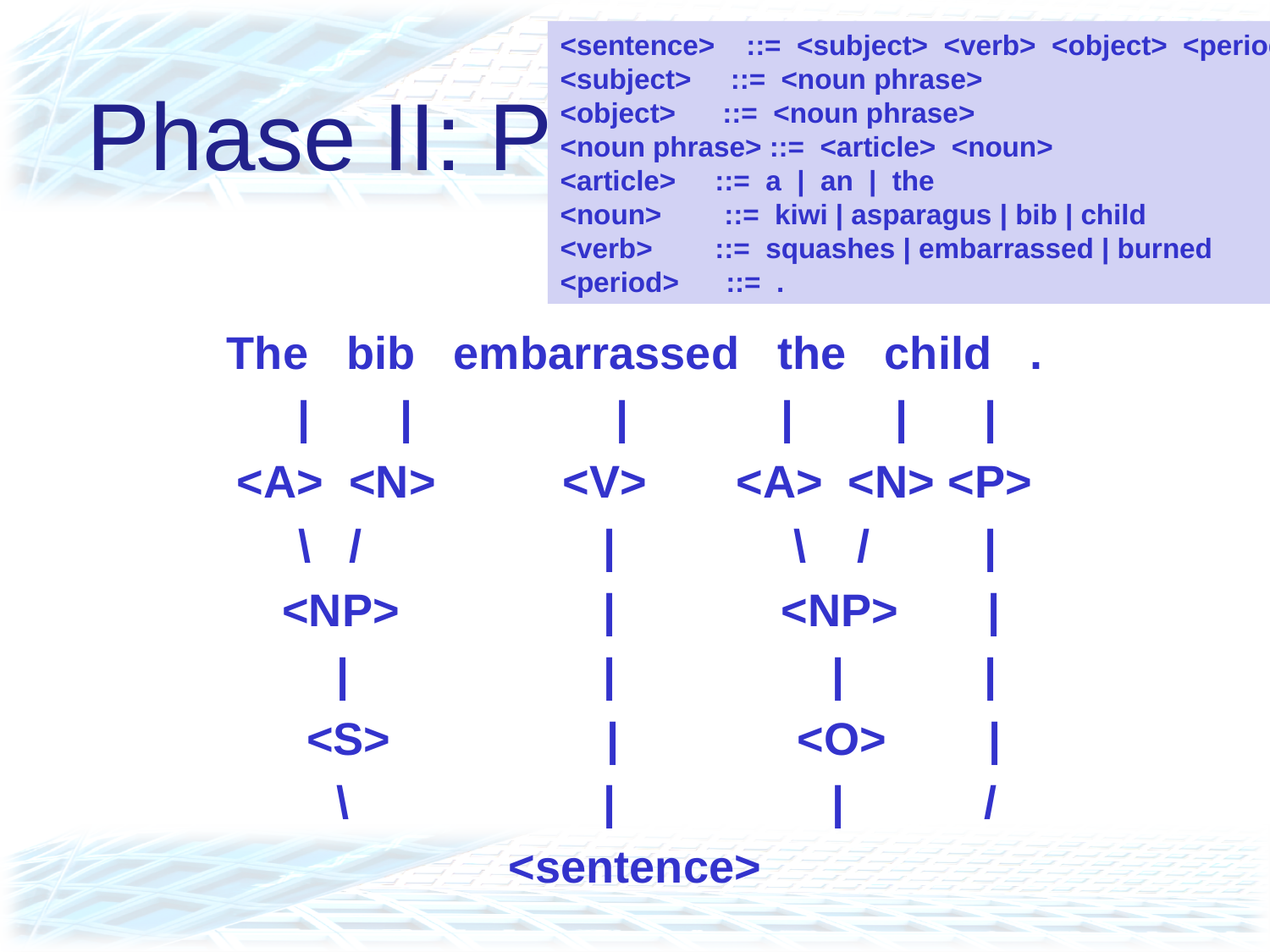

<sentence>    ::=  <subject>  <verb>  <object>  <period>
<subject>     ::=  <noun phrase>
<object>      ::=  <noun phrase>
<noun phrase> ::=  <article>  <noun>
<article>     ::=  a  |  an  |  the
<noun>        ::=  kiwi | asparagus | bib | child
<verb>        ::=  squashes | embarrassed | burned
<period>      ::=  .
# Phase II: Parsing
The   bib   embarrassed   the   child   .
  |       |                |            |        |      |
<A>  <N>          <V>       <A>  <N> <P>
  \   /                   |              \    /         |
 <NP>                |             <NP>       |
     |                    |                 |           |
   <S>                 |              <O>        |
     \                    |                 |           /
<sentence>